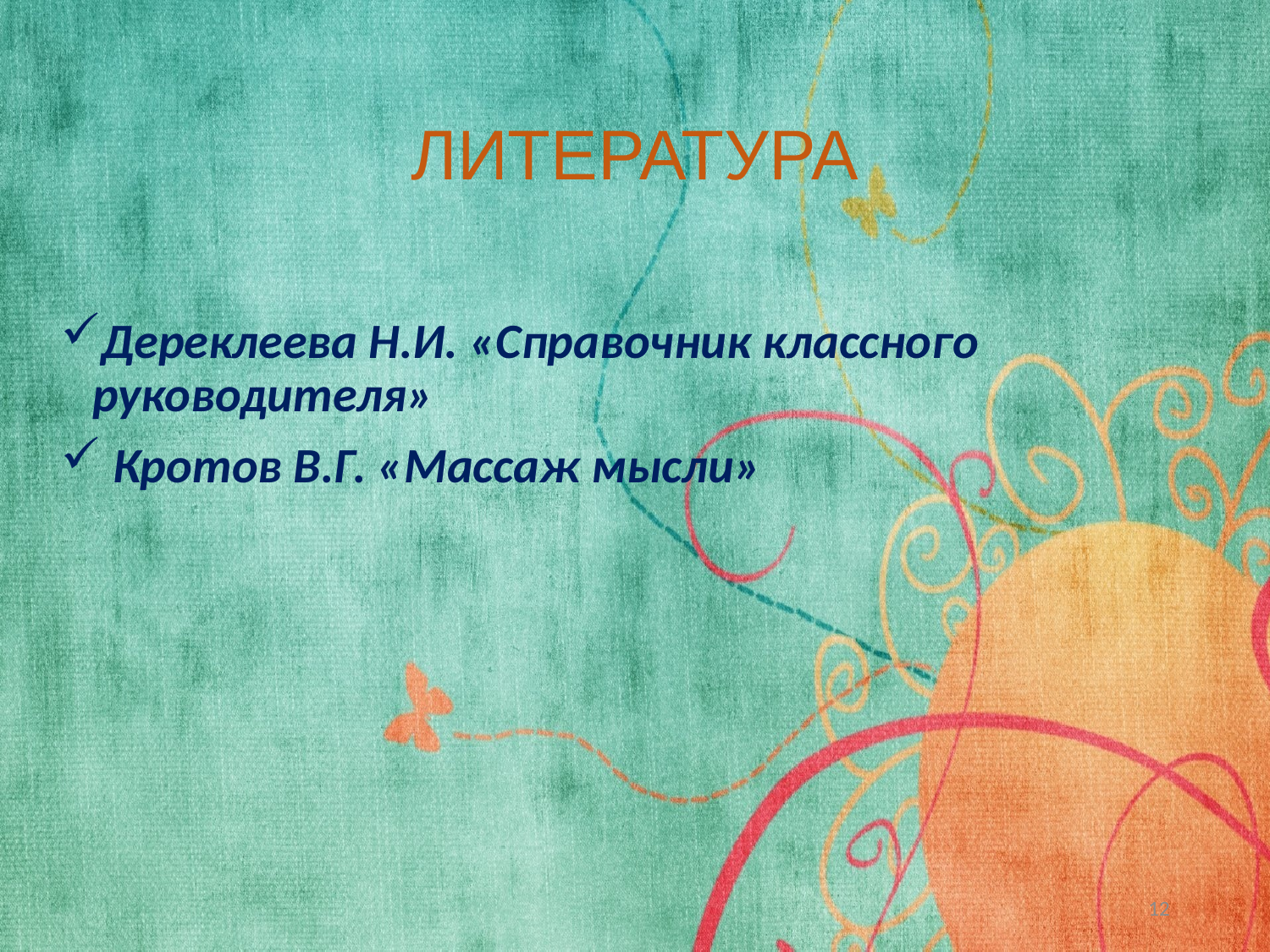

# ЛИТЕРАТУРА

Дереклеева Н.И. «Справочник классного руководителя»
 Кротов В.Г. «Массаж мысли»

12